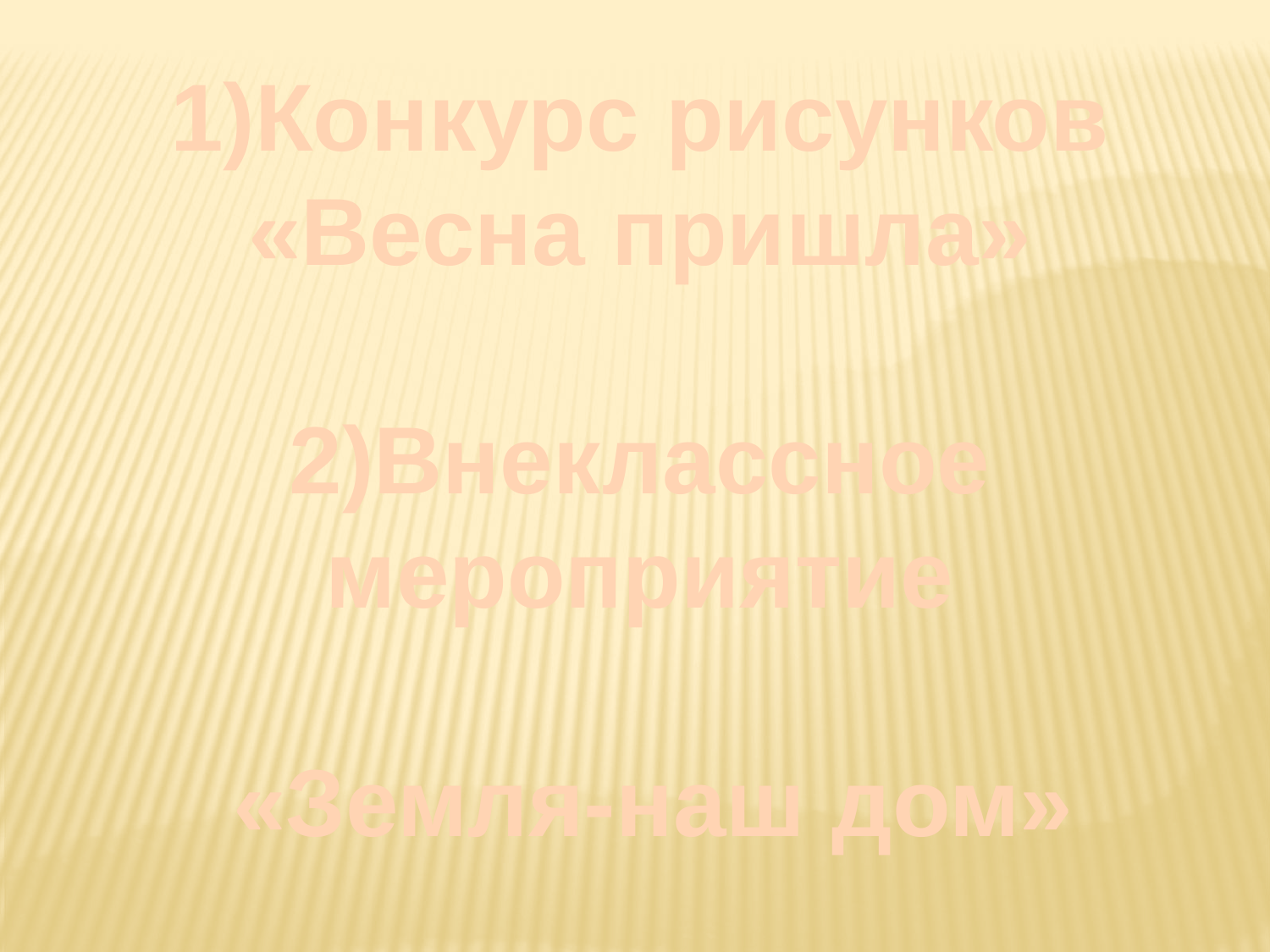

1)Конкурс рисунков «Весна пришла»
2)Внеклассное мероприятие

 «Земля-наш дом»